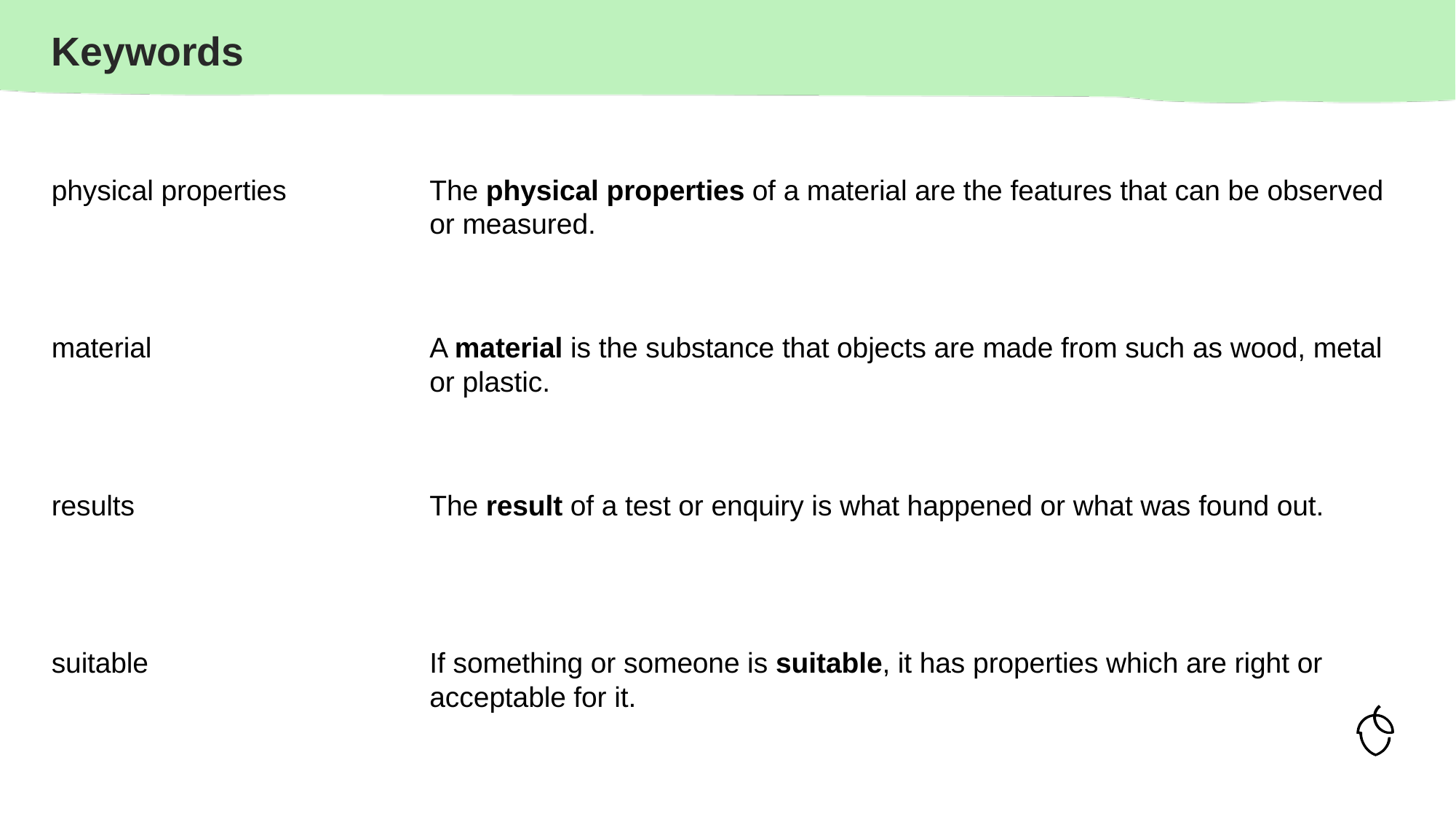

physical properties
The physical properties of a material are the features that can be observed or measured.
material
A material is the substance that objects are made from such as wood, metal or plastic.
results
The result of a test or enquiry is what happened or what was found out.
suitable
If something or someone is suitable, it has properties which are right or acceptable for it.